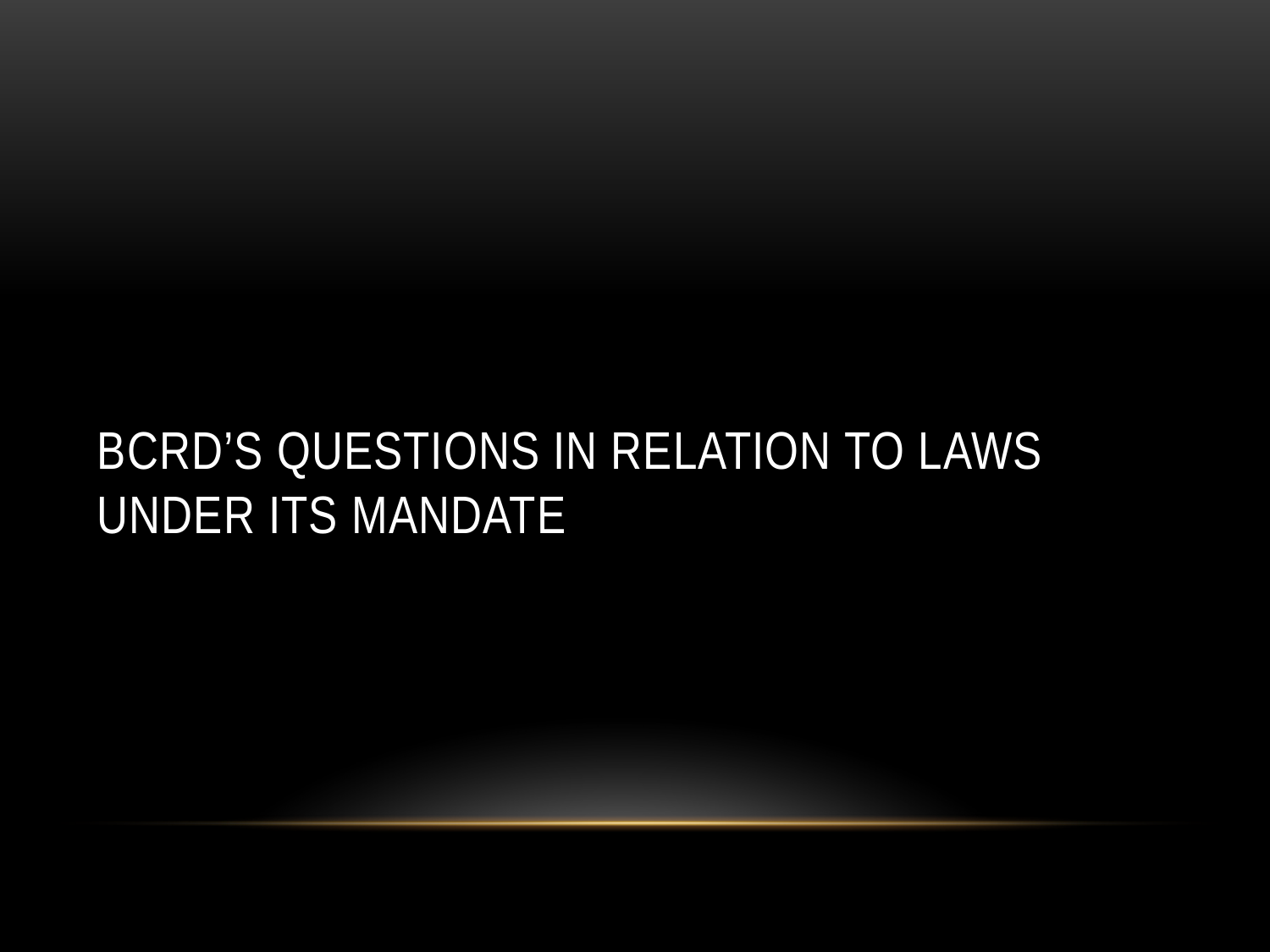

# BCRD’s questions in relation to laws under its mandate